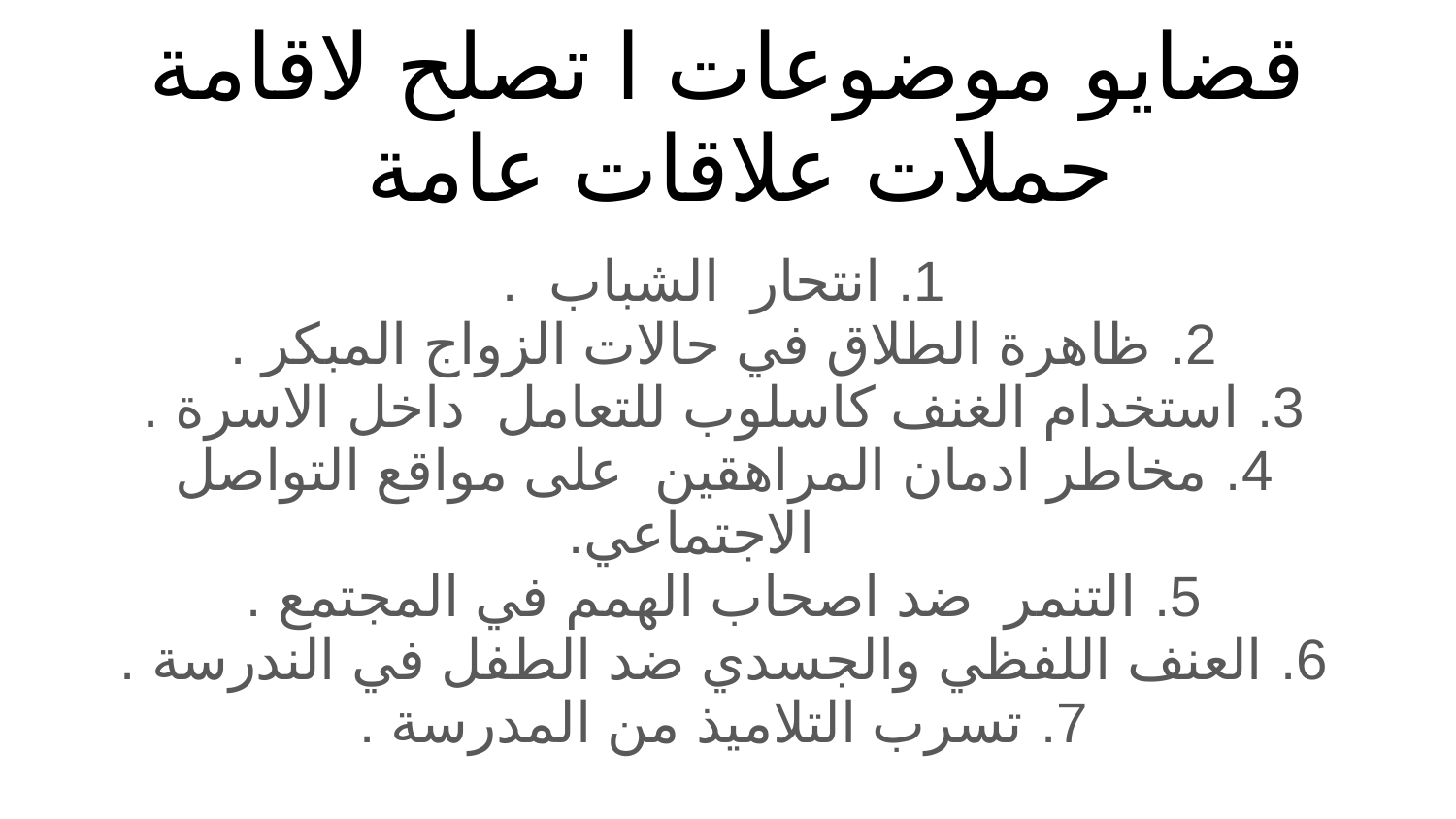

# قضايو موضوعات ا تصلح لاقامة حملات علاقات عامة
انتحار  الشباب  .
ظاهرة الطلاق في حالات الزواج المبكر .
استخدام الغنف كاسلوب للتعامل  داخل الاسرة .
مخاطر ادمان المراهقين  على مواقع التواصل الاجتماعي.
التنمر  ضد اصحاب الهمم في المجتمع .
العنف اللفظي والجسدي ضد الطفل في الندرسة .
تسرب التلاميذ من المدرسة .